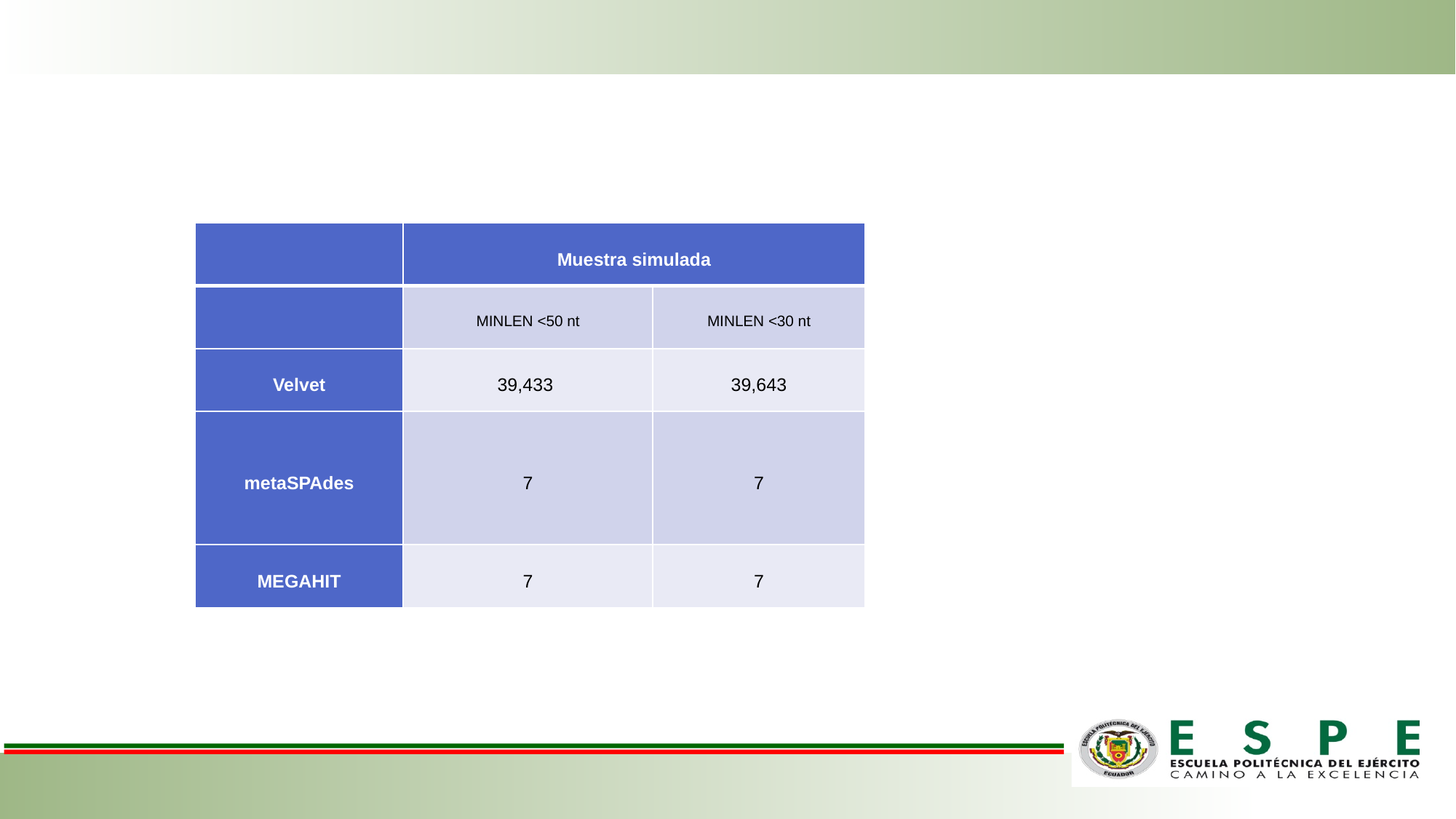

#
|  | Muestra simulada |  |
| --- | --- | --- |
|  | MINLEN <50 nt | MINLEN <30 nt |
| Velvet | 39,433 | 39,643 |
| metaSPAdes | 7 | 7 |
| MEGAHIT | 7 | 7 |